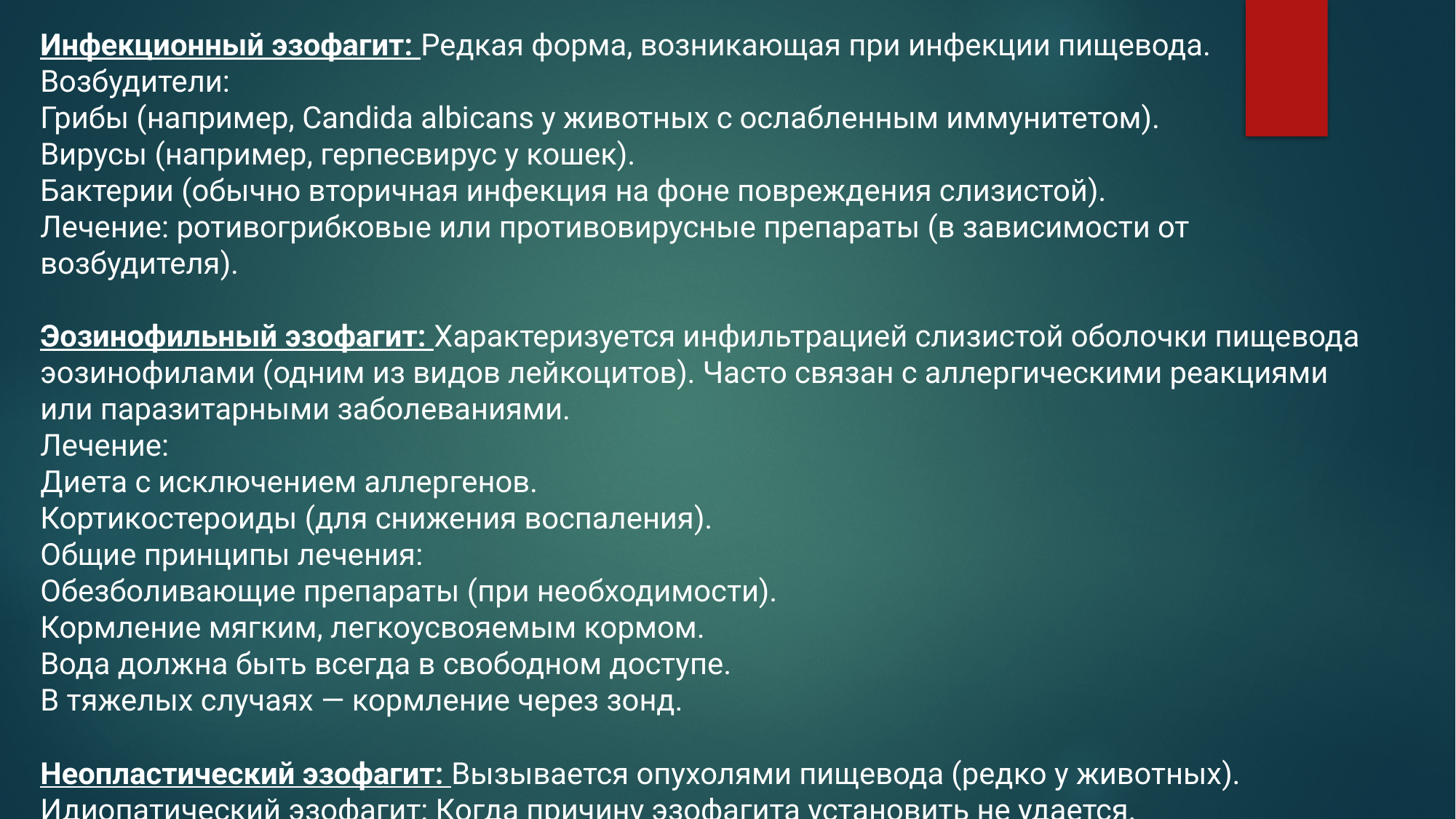

Инфекционный эзофагит: Редкая форма, возникающая при инфекции пищевода.
Возбудители:
Грибы (например, Candida albicans у животных с ослабленным иммунитетом).
Вирусы (например, герпесвирус у кошек).
Бактерии (обычно вторичная инфекция на фоне повреждения слизистой).
Лечение: ротивогрибковые или противовирусные препараты (в зависимости от возбудителя).
Эозинофильный эзофагит: Характеризуется инфильтрацией слизистой оболочки пищевода эозинофилами (одним из видов лейкоцитов). Часто связан с аллергическими реакциями или паразитарными заболеваниями.
Лечение:
Диета с исключением аллергенов.
Кортикостероиды (для снижения воспаления).
Общие принципы лечения:
Обезболивающие препараты (при необходимости).
Кормление мягким, легкоусвояемым кормом.
Вода должна быть всегда в свободном доступе.
В тяжелых случаях — кормление через зонд.
Неопластический эзофагит: Вызывается опухолями пищевода (редко у животных).
Идиопатический эзофагит: Когда причину эзофагита установить не удается.